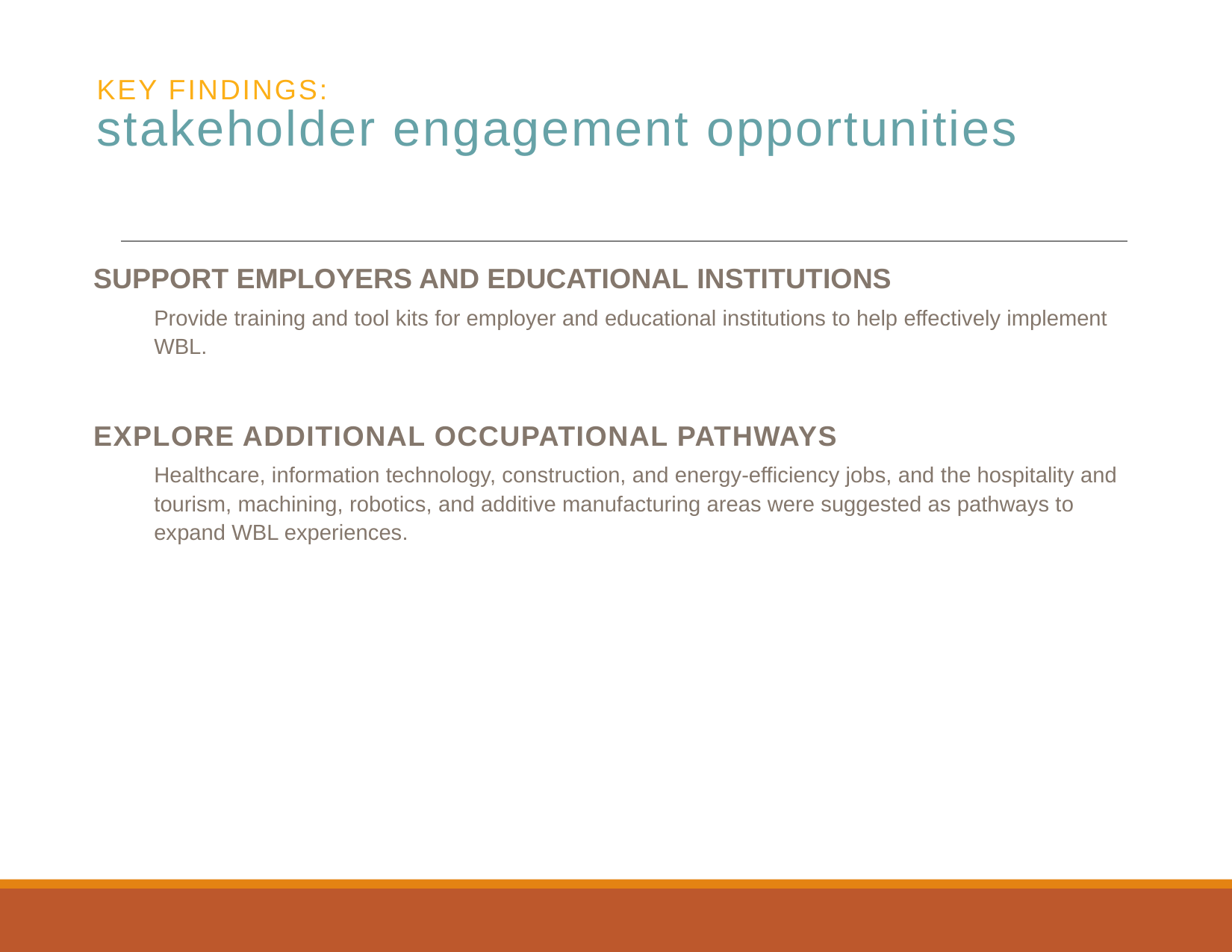

# KEY FINDINGS: stakeholder engagement opportunities
SUPPORT EMPLOYERS AND EDUCATIONAL INSTITUTIONS
Provide training and tool kits for employer and educational institutions to help effectively implement WBL.

EXPLORE ADDITIONAL OCCUPATIONAL PATHWAYS
Healthcare, information technology, construction, and energy-efficiency jobs, and the hospitality and tourism, machining, robotics, and additive manufacturing areas were suggested as pathways to expand WBL experiences.